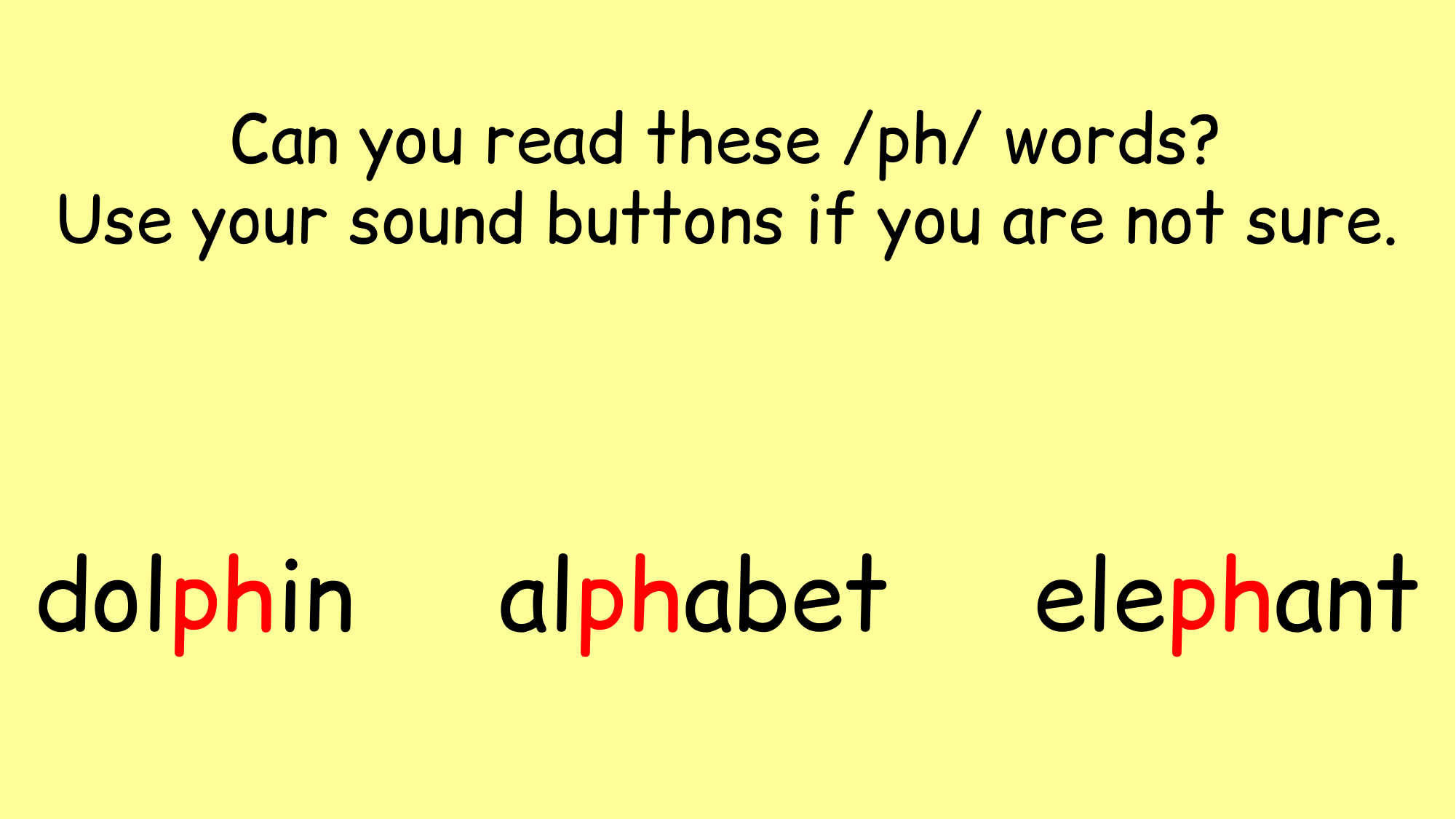

Can you read these /ph/ words?
Use your sound buttons if you are not sure.

dolphin     alphabet     elephant